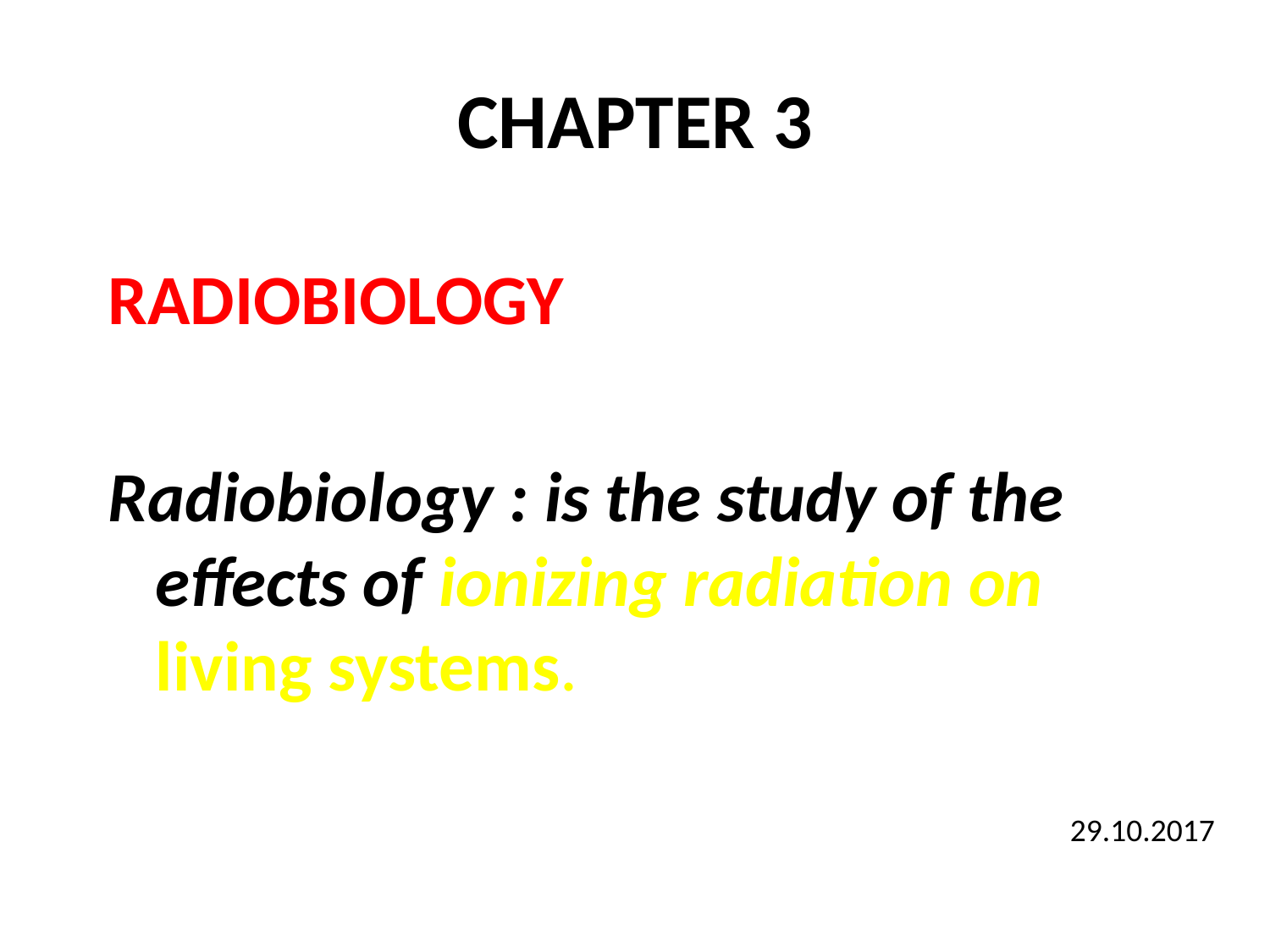

# CHAPTER 3
RADIOBIOLOGY

Radiobiology : is the study of the effects of ionizing radiation on living systems.

29.10.2017